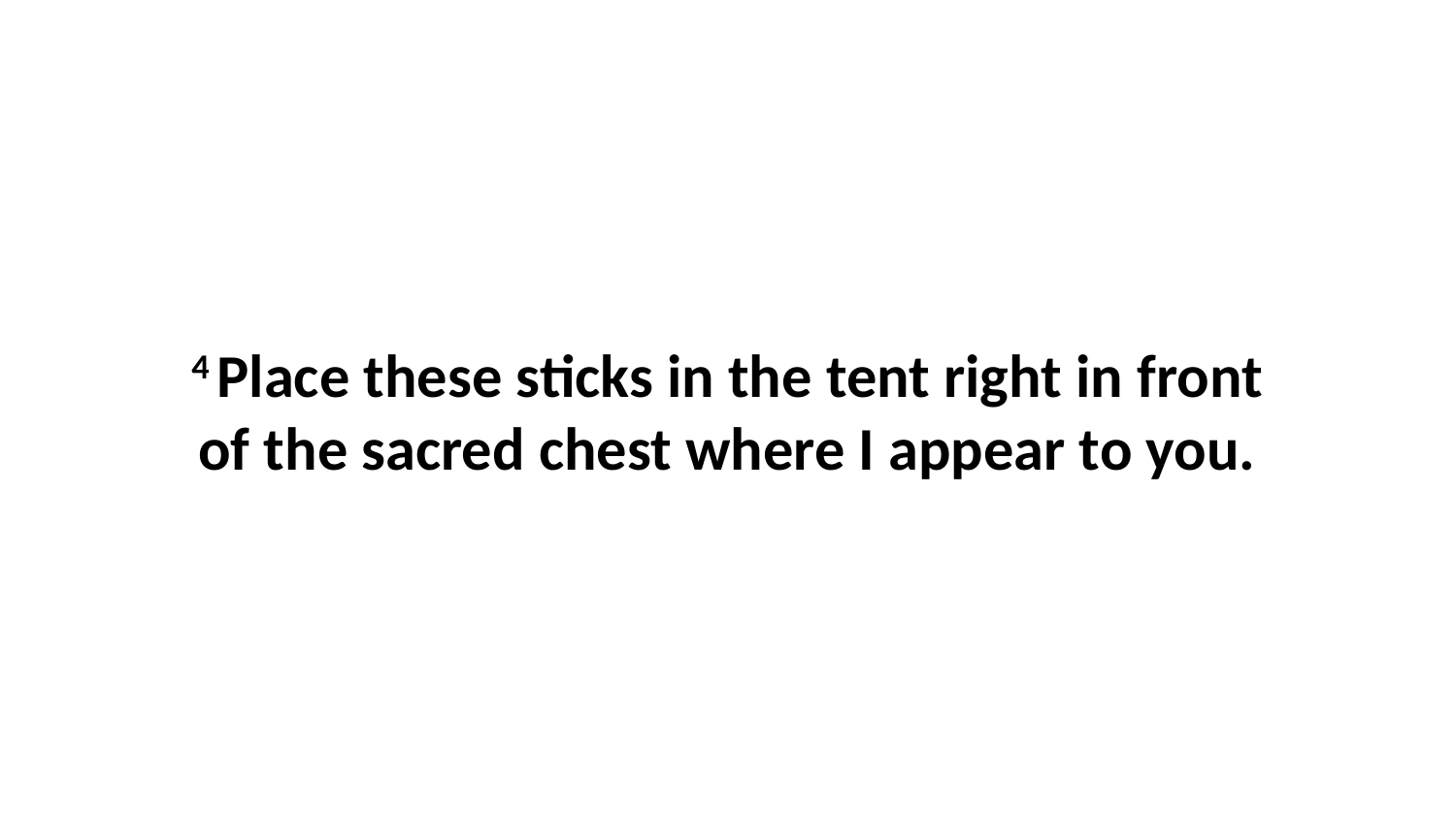

4 Place these sticks in the tent right in front of the sacred chest where I appear to you.